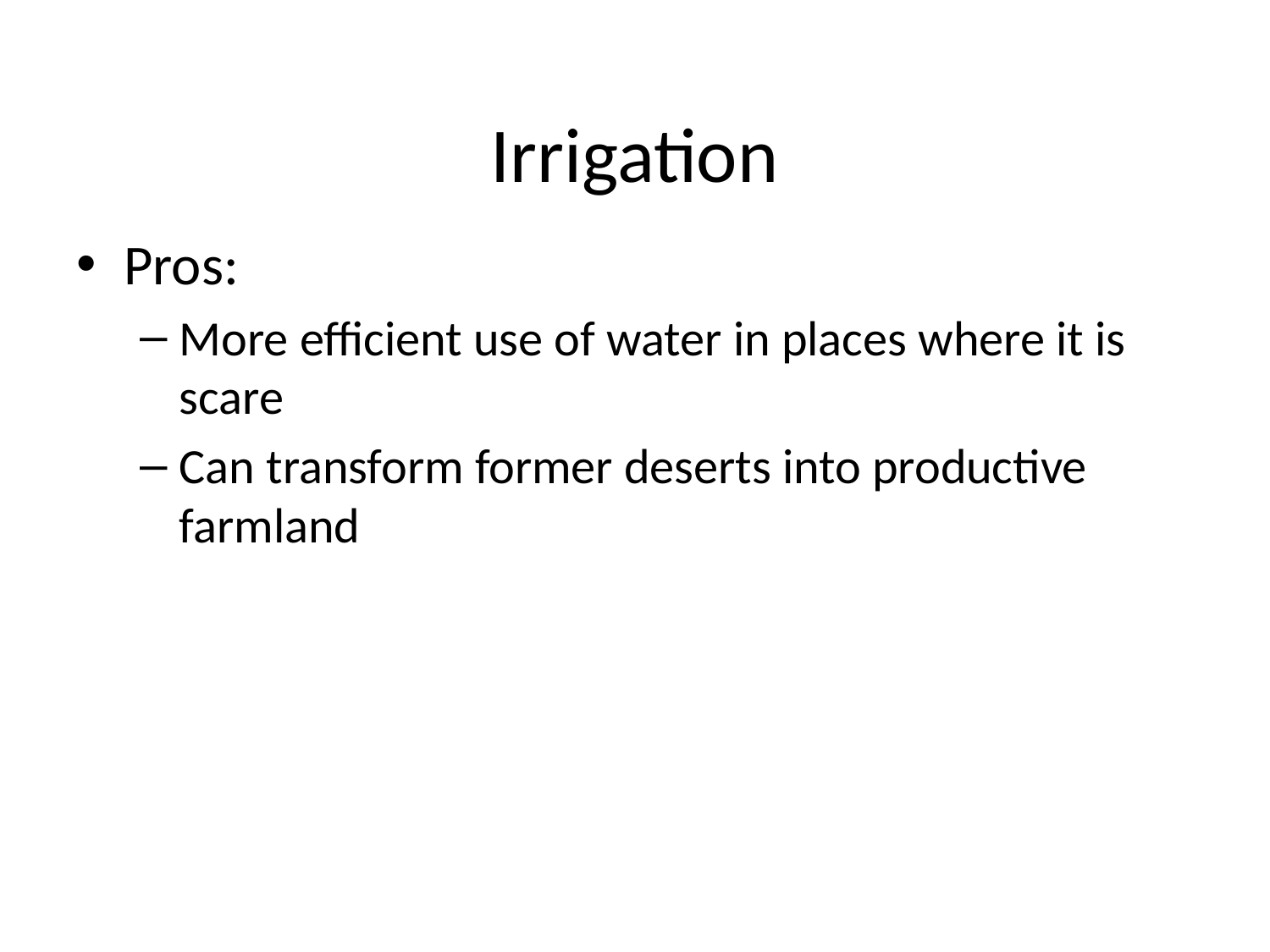

# Irrigation
Pros:
More efficient use of water in places where it is scare
Can transform former deserts into productive farmland